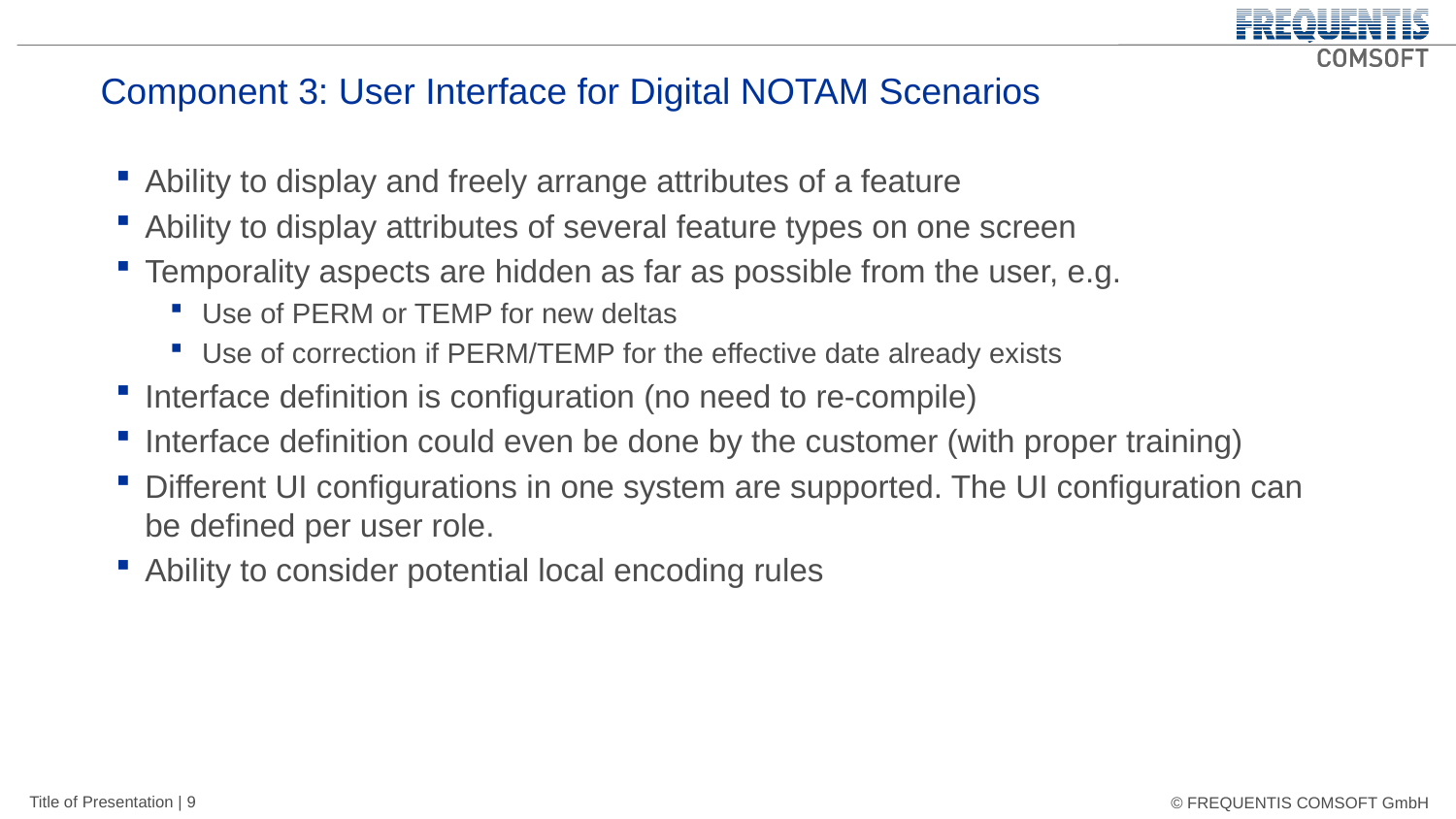

# Component 3: User Interface for Digital NOTAM Scenarios
Ability to display and freely arrange attributes of a feature
Ability to display attributes of several feature types on one screen
Temporality aspects are hidden as far as possible from the user, e.g.
Use of PERM or TEMP for new deltas
Use of correction if PERM/TEMP for the effective date already exists
Interface definition is configuration (no need to re-compile)
Interface definition could even be done by the customer (with proper training)
Different UI configurations in one system are supported. The UI configuration can be defined per user role.
Ability to consider potential local encoding rules